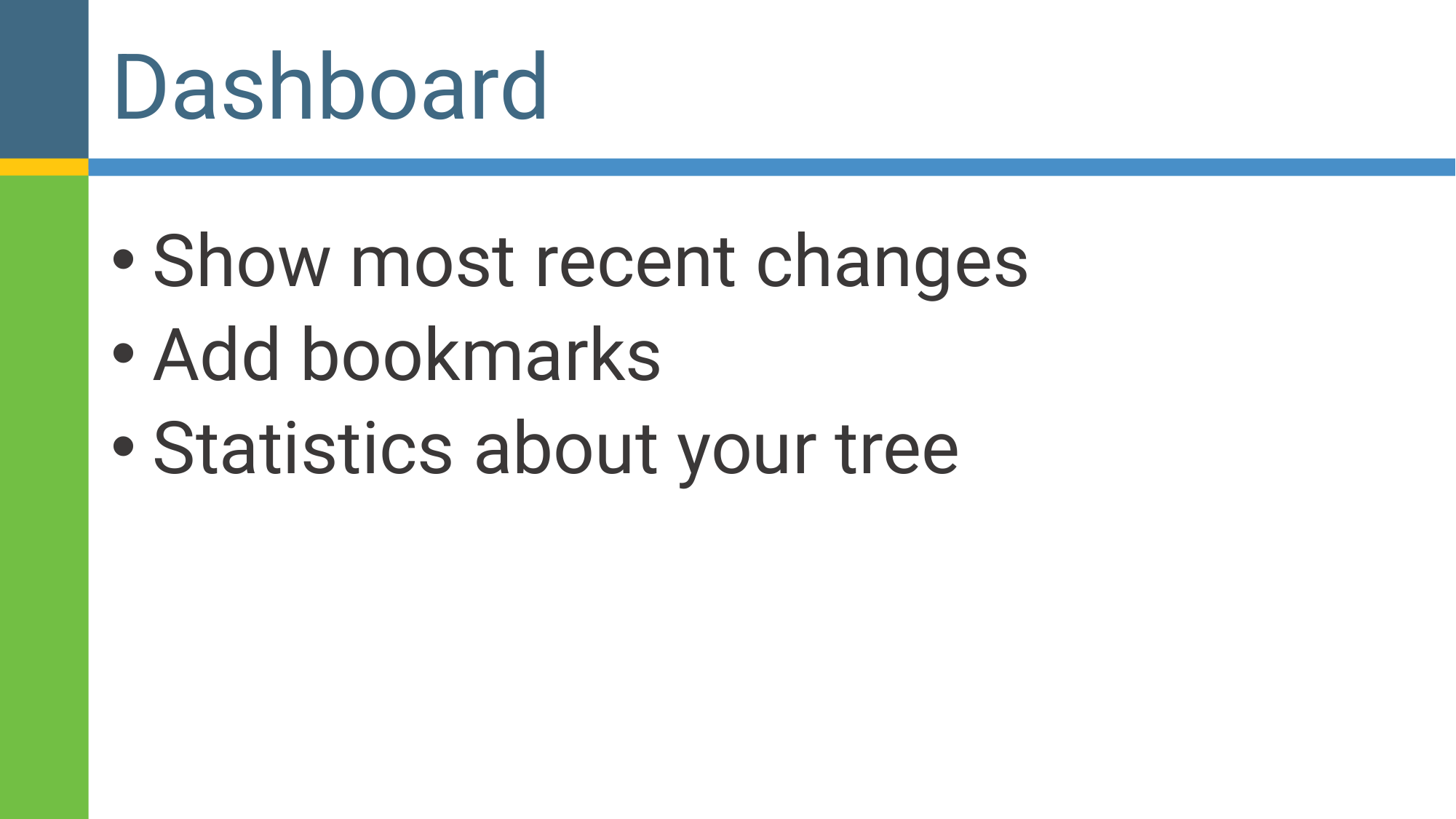

# Dashboard
Show most recent changes
Add bookmarks
Statistics about your tree